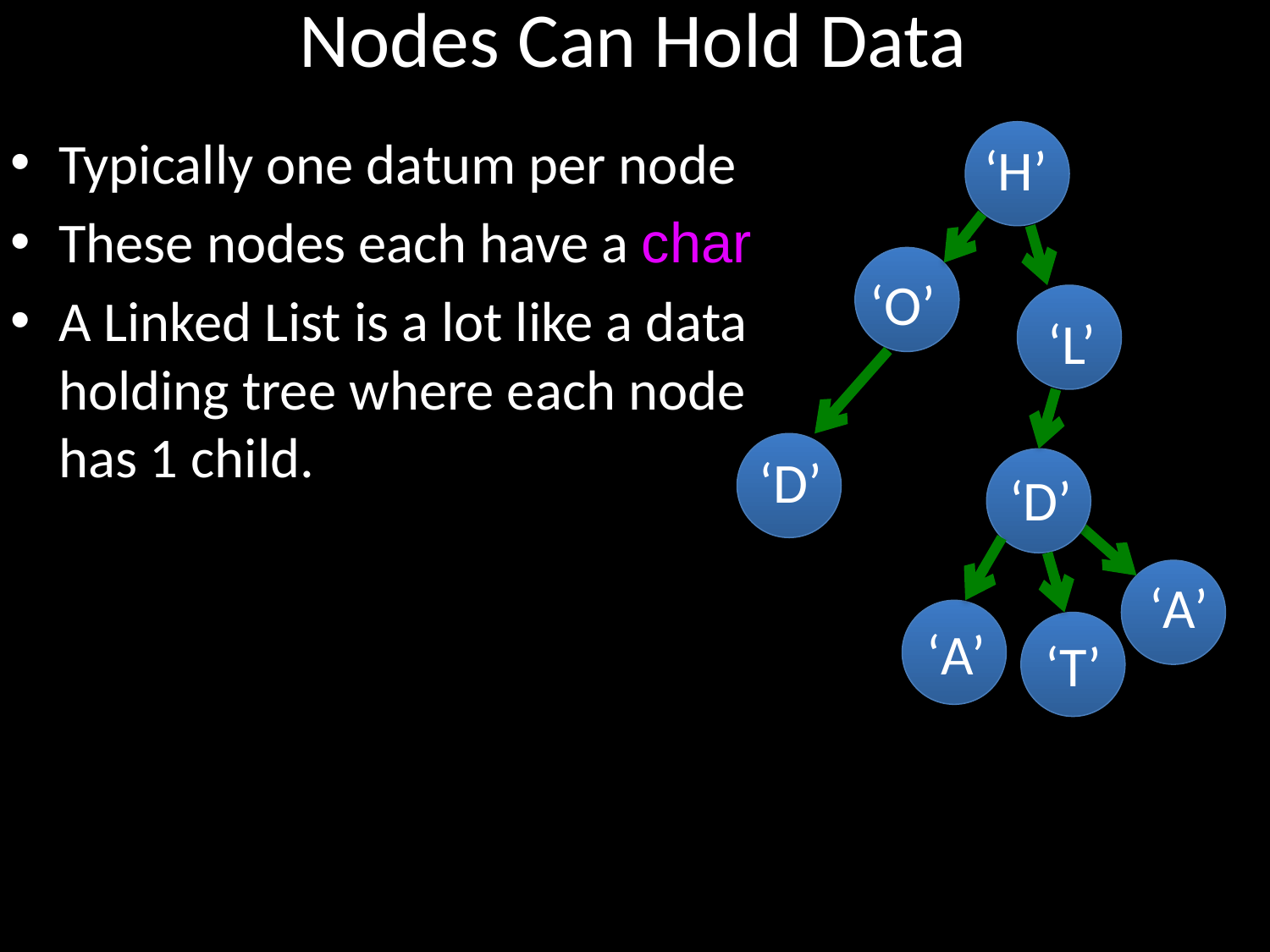

# Nodes Can Hold Data
Typically one datum per node
These nodes each have a char
A Linked List is a lot like a data holding tree where each node has 1 child.

‘H’

‘O’

‘L’

‘D’

‘D’

‘A’

‘A’

‘T’